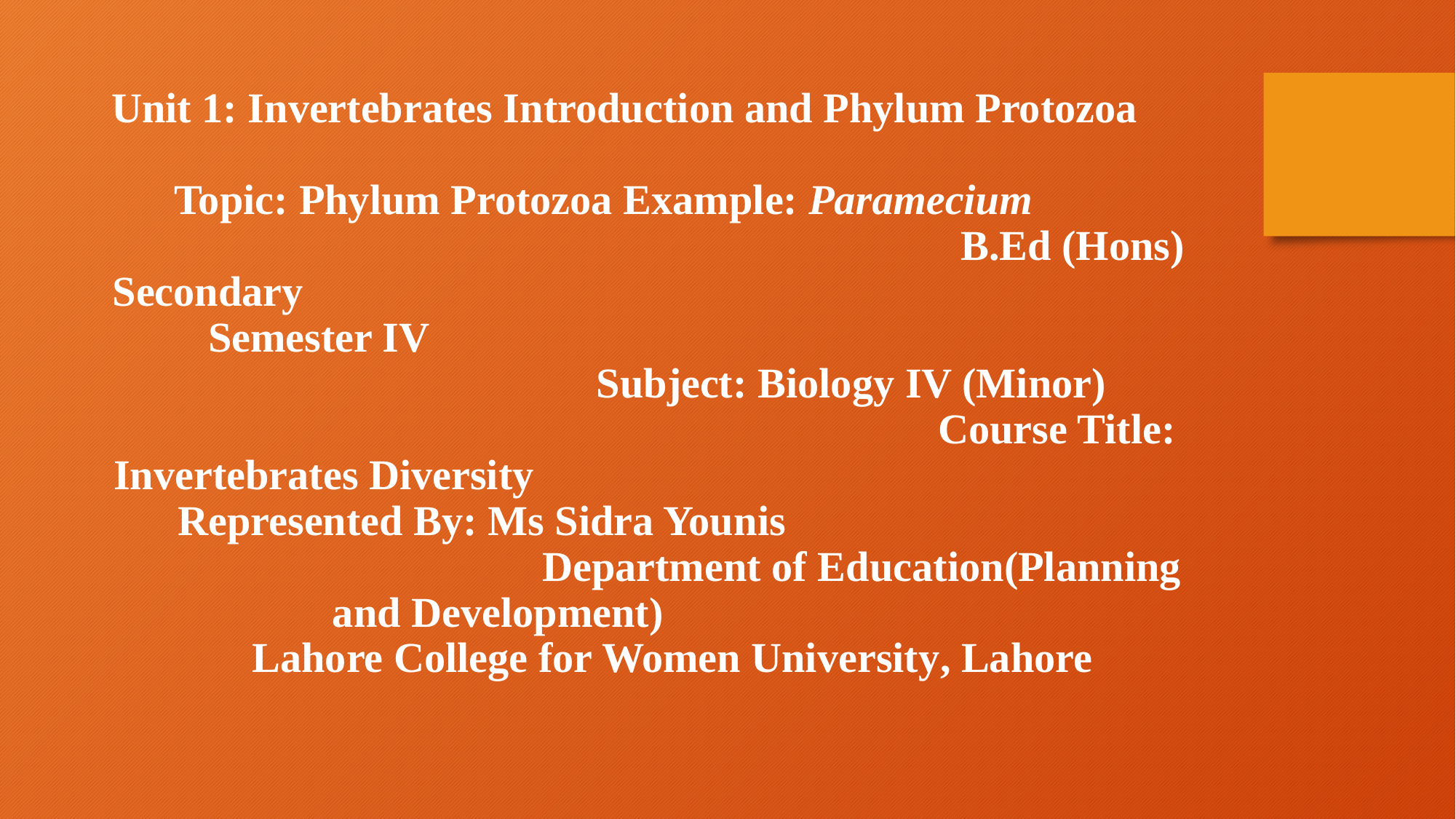

Unit 1: Invertebrates Introduction and Phylum Protozoa
      Topic: Phylum Protozoa Example: Paramecium                                                                                                B.Ed (Hons) Secondary                                                                                              Semester IV                                                                                                                       Subject: Biology IV (Minor)                                                                                      Course Title: Invertebrates Diversity                                                                     Represented By: Ms Sidra Younis                                                                               Department of Education(Planning and Development)
    Lahore College for Women University, Lahore